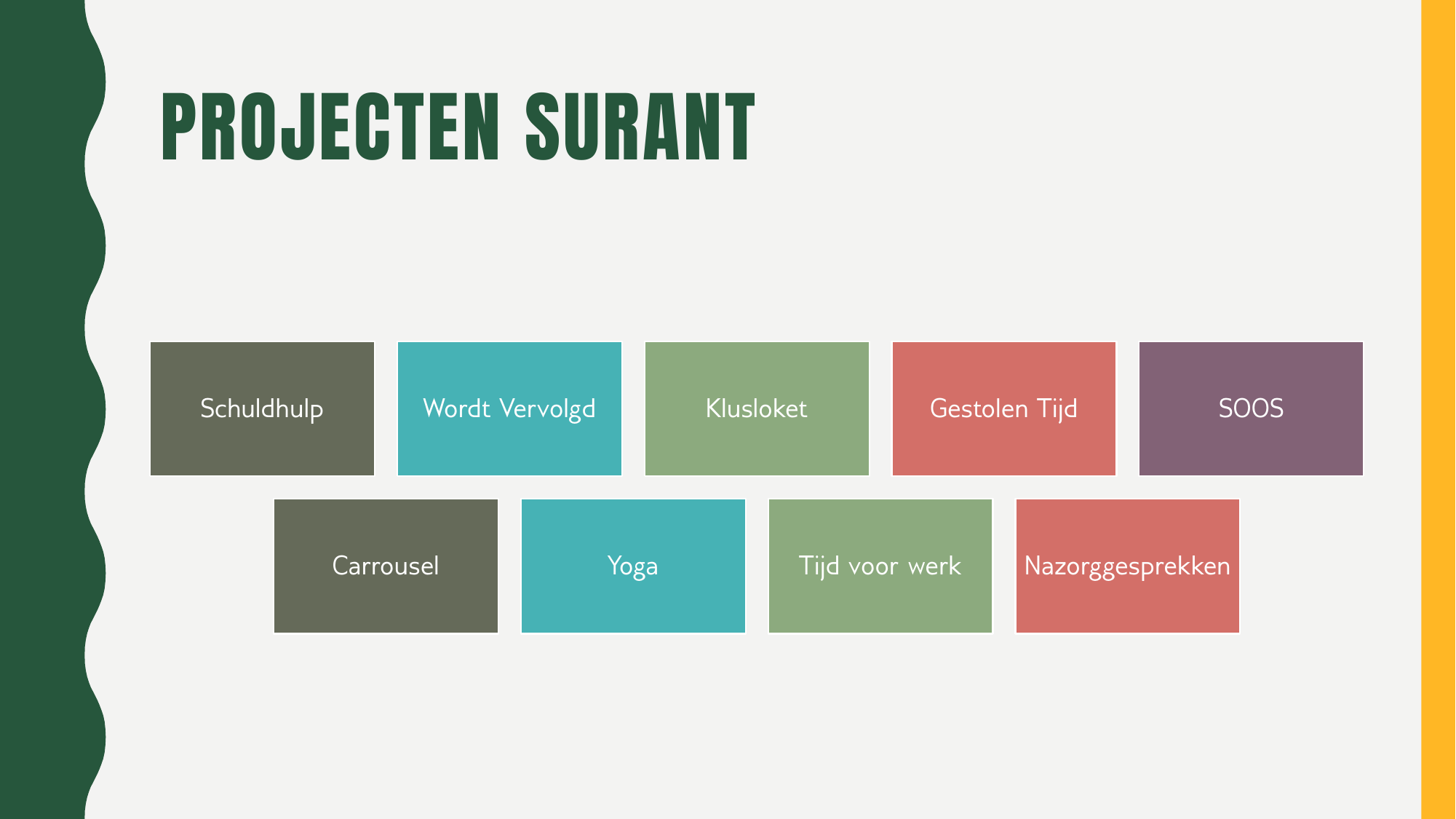

# Projecten Surant
Schuldhulp
Wordt Vervolgd
Klusloket
Gestolen Tijd
SOOS
Carrousel
Yoga
Tijd voor werk
Nazorggesprekken